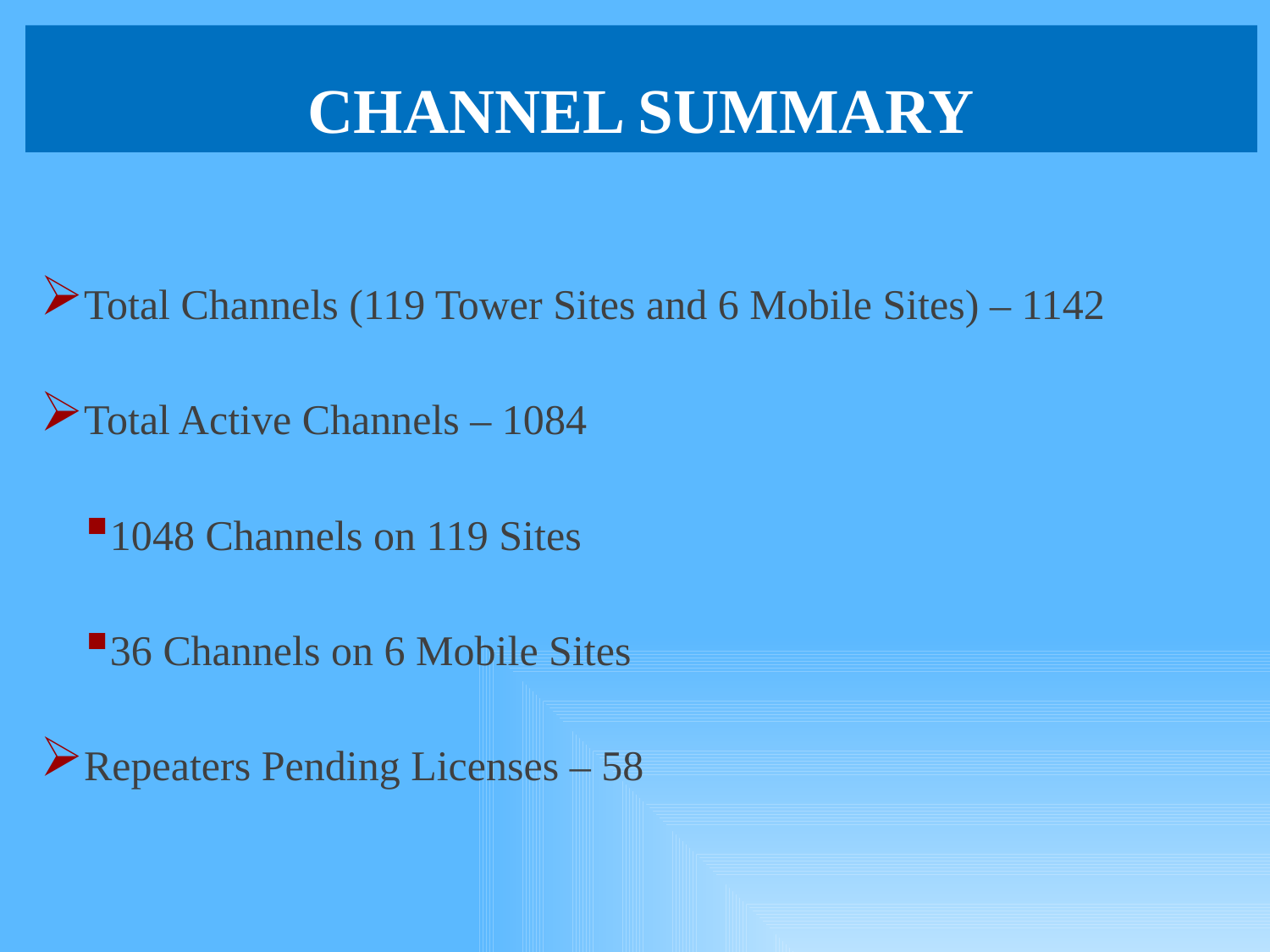

# Channel Summary
Total Channels (119 Tower Sites and 6 Mobile Sites) – 1142
Total Active Channels – 1084
1048 Channels on 119 Sites
36 Channels on 6 Mobile Sites
Repeaters Pending Licenses – 58